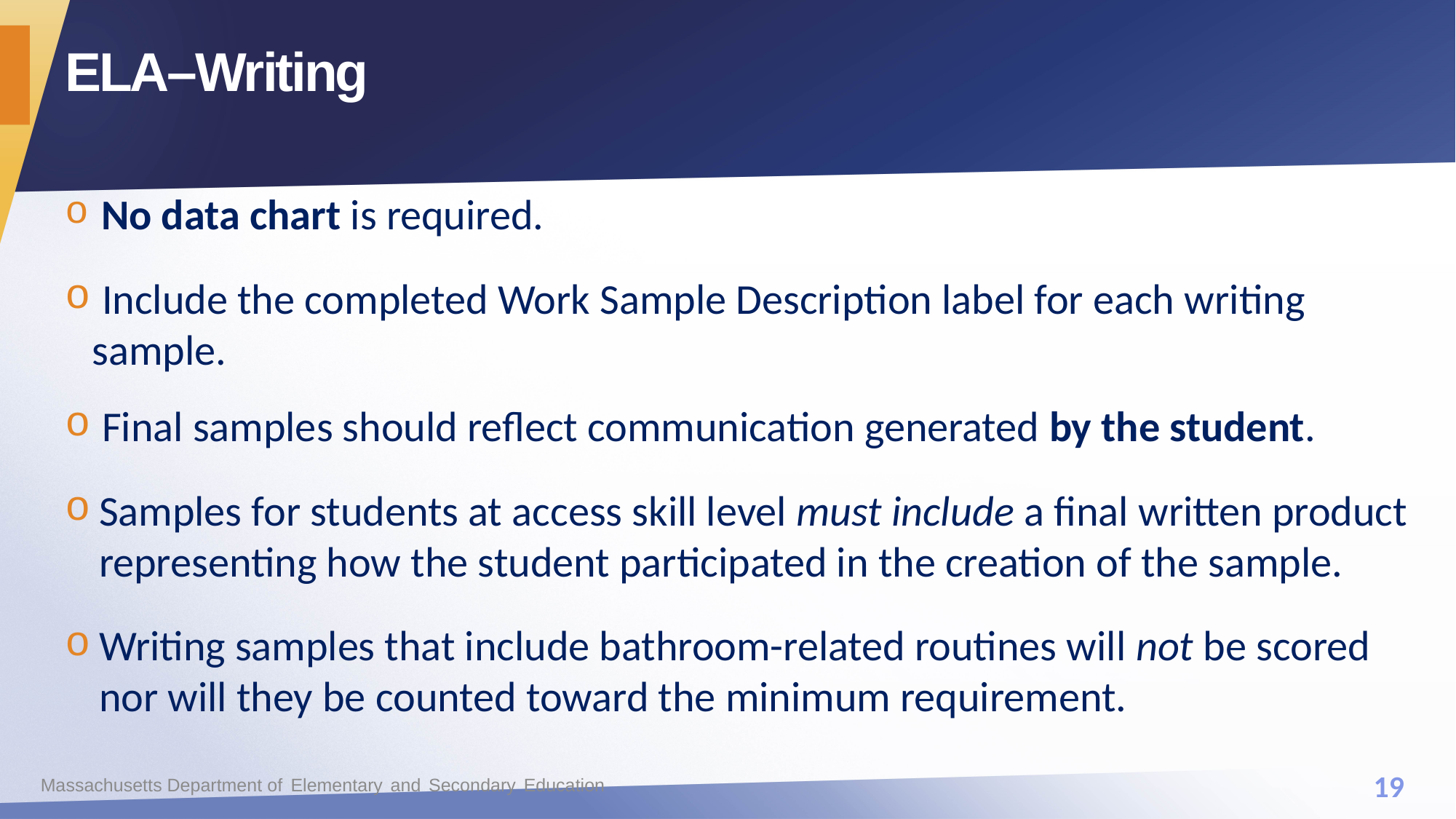

# ELA–Writing
 No data chart is required.
 Include the completed Work Sample Description label for each writing sample.
 Final samples should reflect communication generated by the student.
Samples for students at access skill level must include a final written product representing how the student participated in the creation of the sample.
Writing samples that include bathroom-related routines will not be scored nor will they be counted toward the minimum requirement.